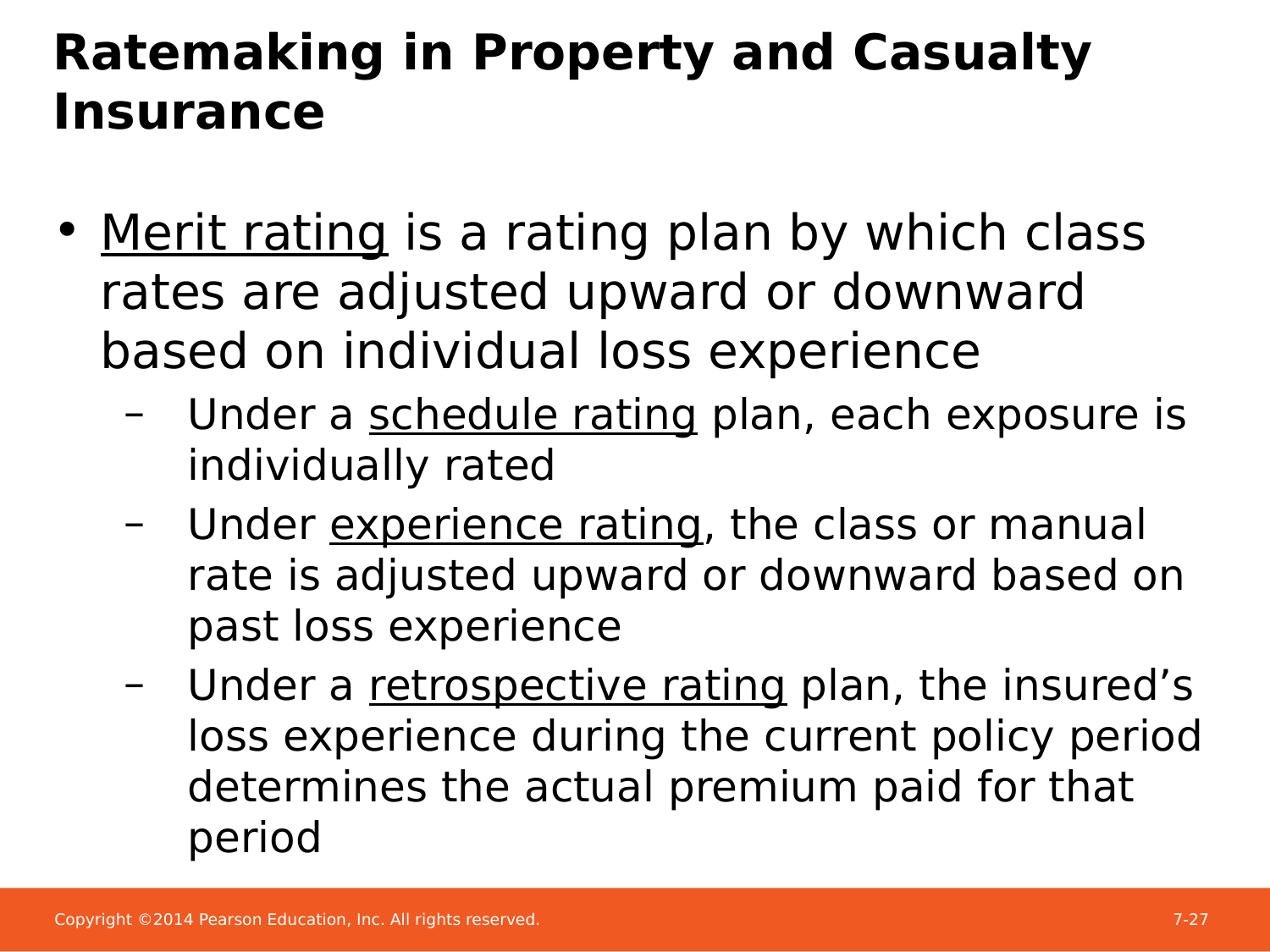

# Ratemaking in Property and Casualty Insurance
Merit rating is a rating plan by which class rates are adjusted upward or downward based on individual loss experience
Under a schedule rating plan, each exposure is individually rated
Under experience rating, the class or manual rate is adjusted upward or downward based on past loss experience
Under a retrospective rating plan, the insured’s loss experience during the current policy period determines the actual premium paid for that period